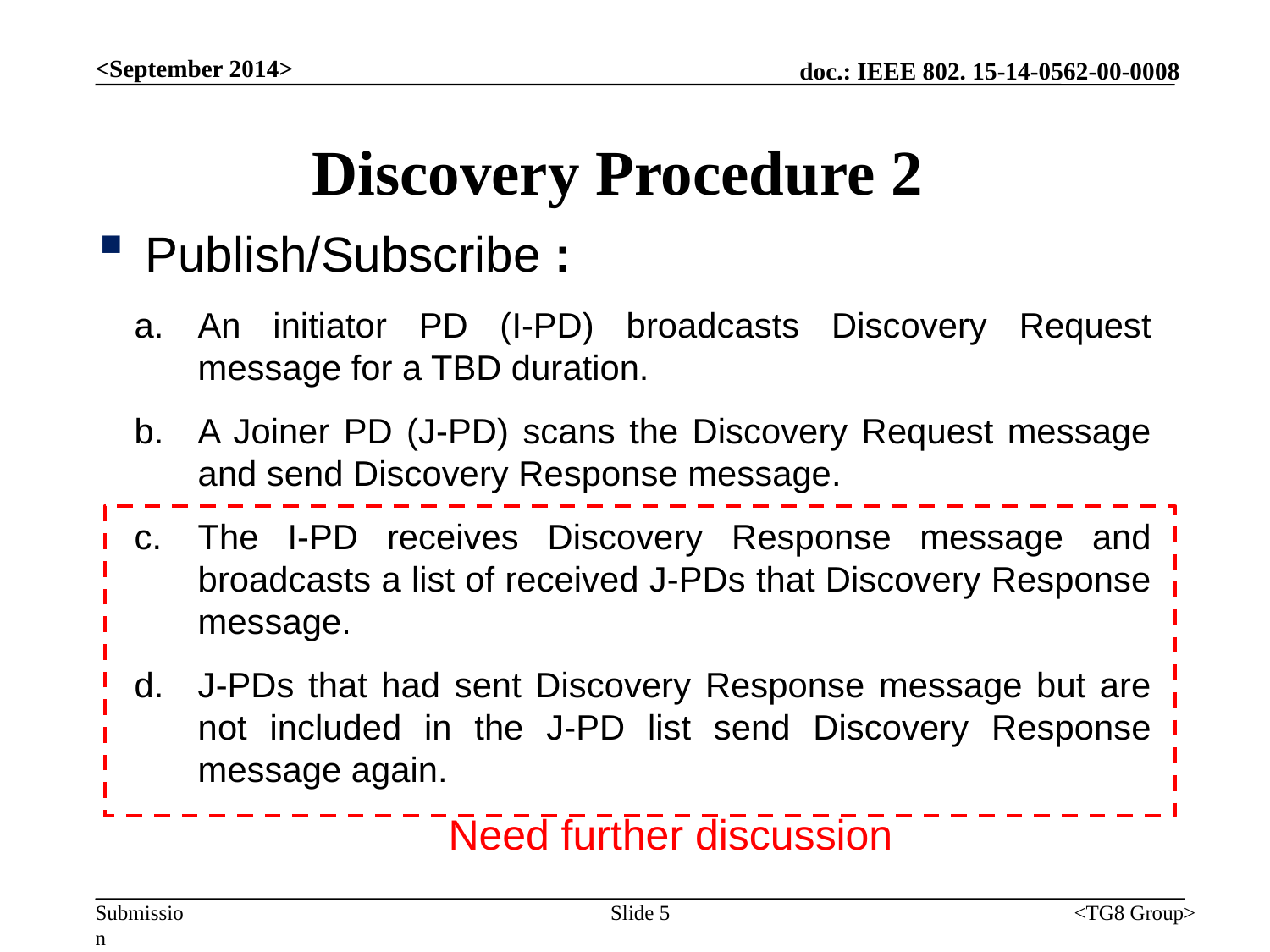

<September 2014>
# Discovery Procedure 2
Publish/Subscribe :
An initiator PD (I-PD) broadcasts Discovery Request message for a TBD duration.
A Joiner PD (J-PD) scans the Discovery Request message and send Discovery Response message.
The I-PD receives Discovery Response message and broadcasts a list of received J-PDs that Discovery Response message.
J-PDs that had sent Discovery Response message but are not included in the J-PD list send Discovery Response message again.

Need further discussion
Slide 5
<TG8 Group>